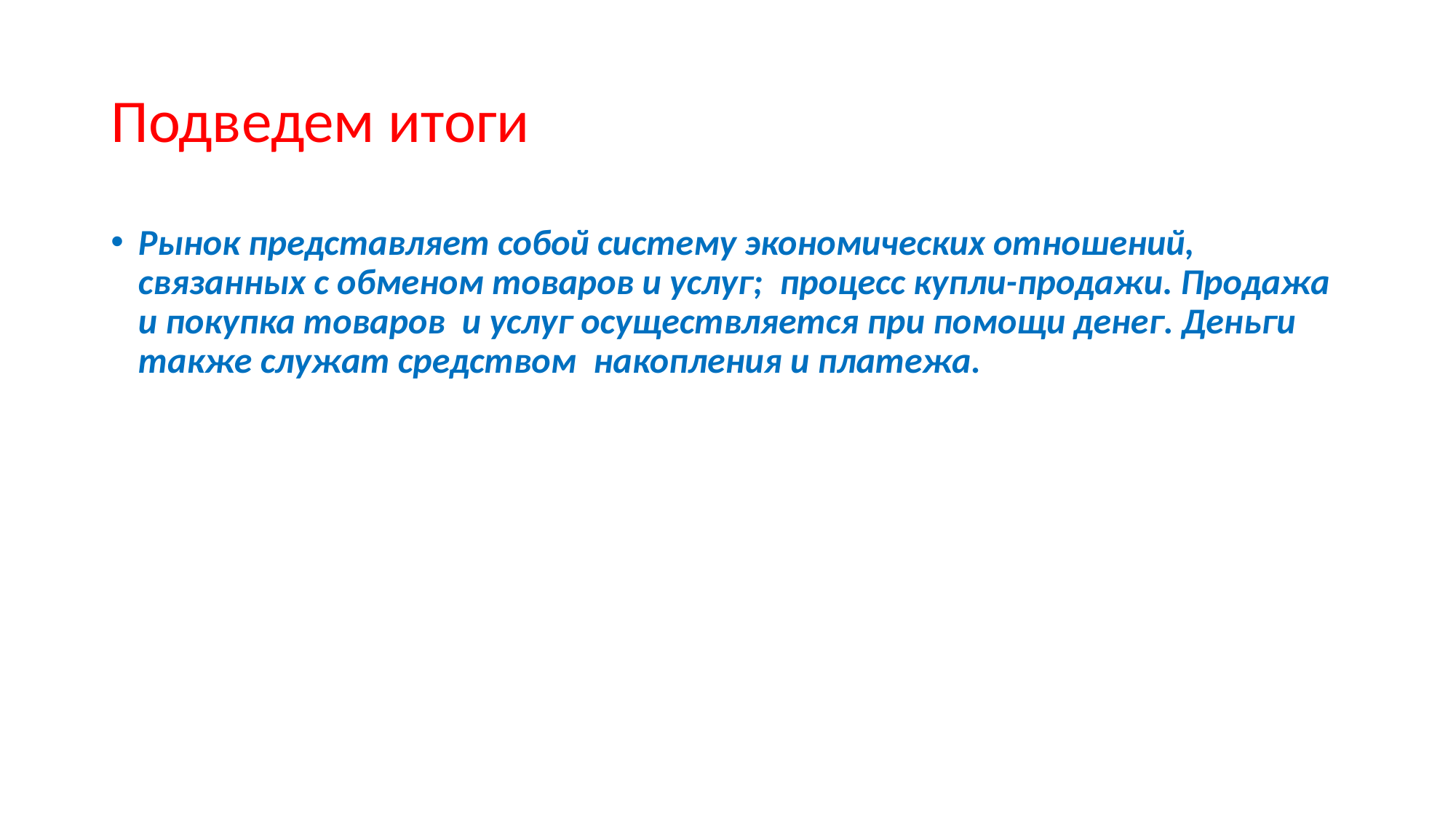

# Подведем итоги
Рынок представляет собой систему экономических отношений, связанных с обменом товаров и услуг;  процесс купли-продажи. Продажа и покупка товаров  и услуг осуществляется при помощи денег. Деньги также служат средством  накопления и платежа.